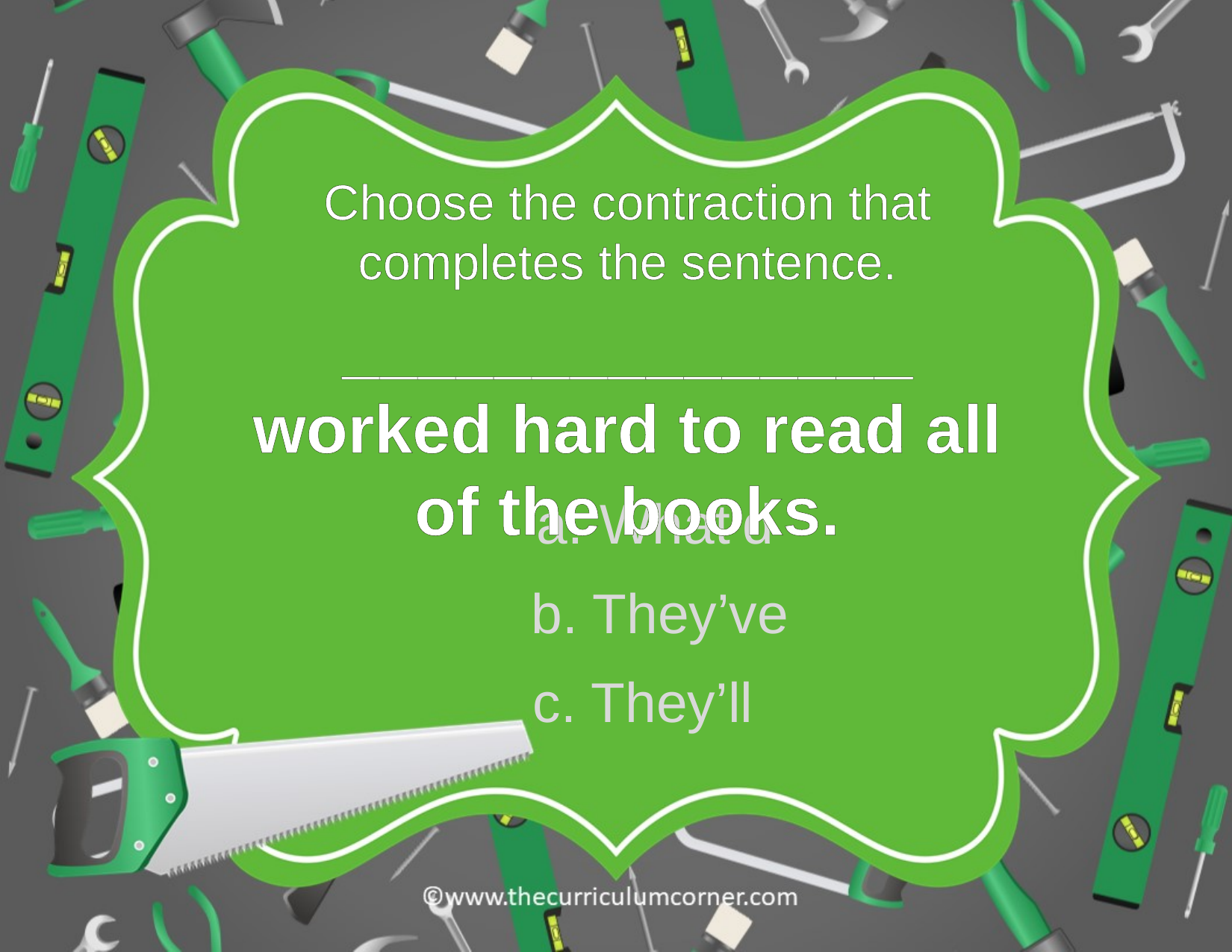

Choose the contraction that completes the sentence.
_______________ worked hard to read all of the books.
What’d
b. They’ve
c. They’ll